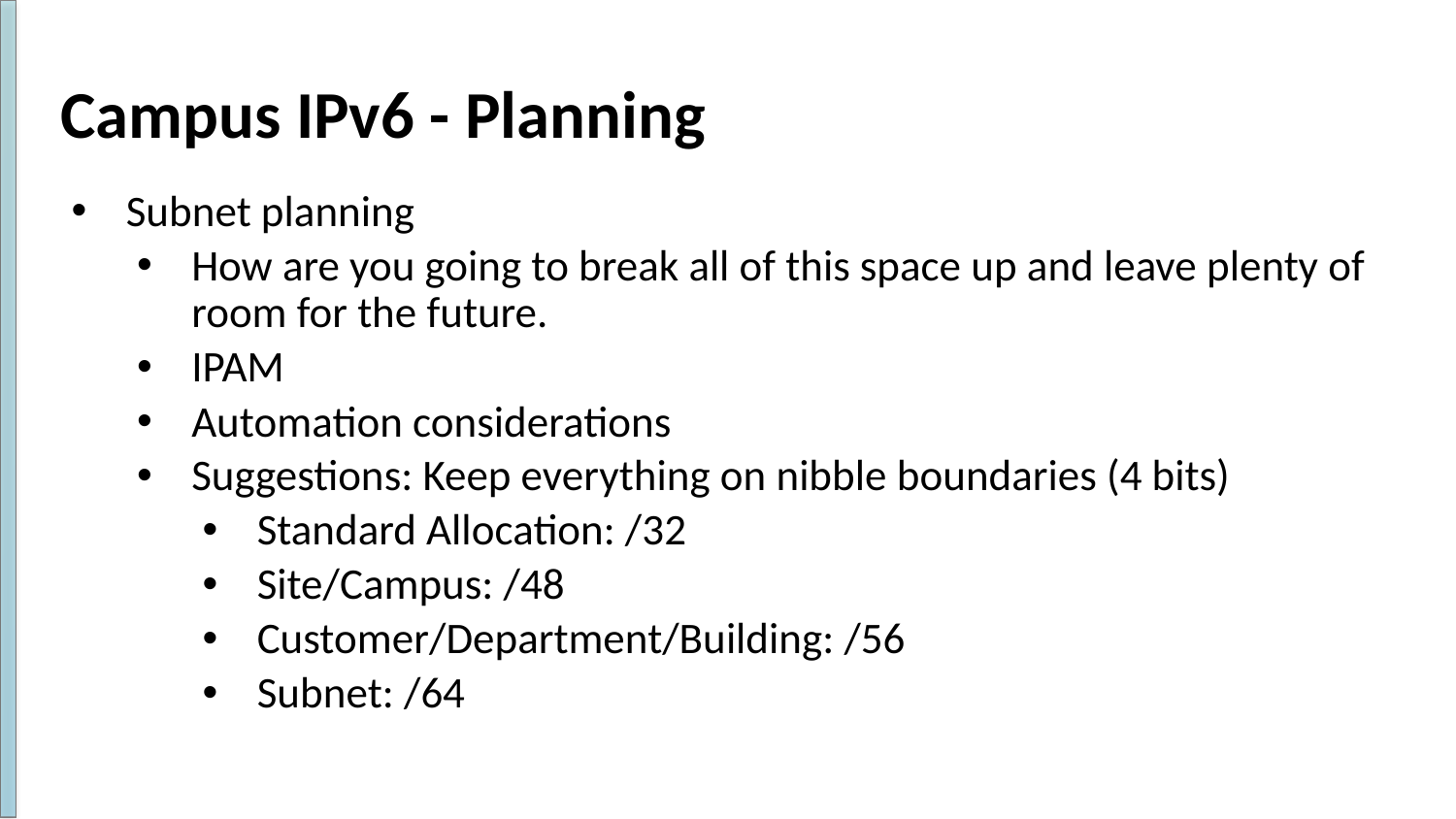

# Campus IPv6 - Planning
Subnet planning
How are you going to break all of this space up and leave plenty of room for the future.
IPAM
Automation considerations
Suggestions: Keep everything on nibble boundaries (4 bits)
Standard Allocation: /32
Site/Campus: /48
Customer/Department/Building: /56
Subnet: /64